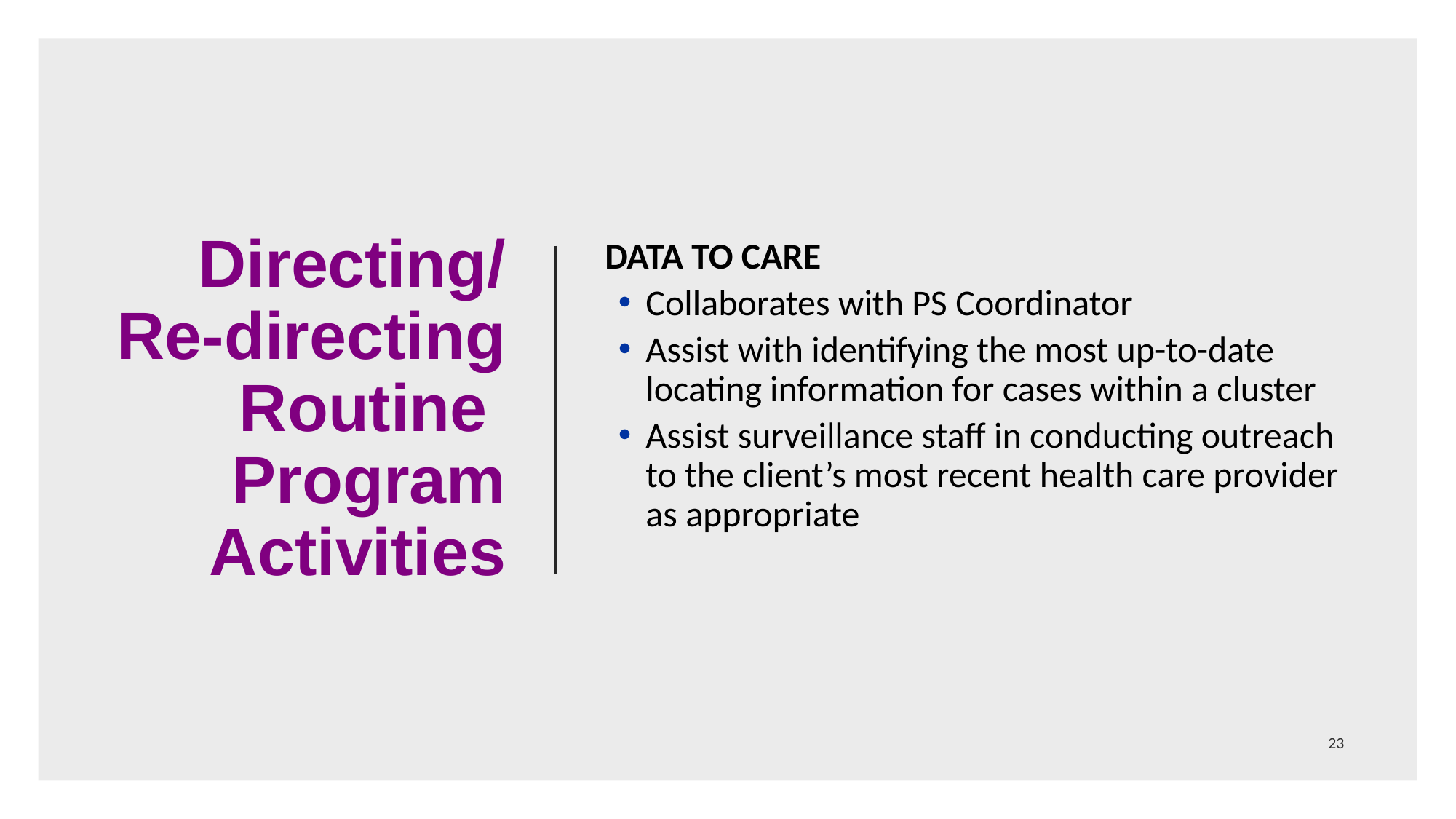

# Directing/ Re-directing Routine Program Activities
DATA TO CARE
Collaborates with PS Coordinator
Assist with identifying the most up-to-date locating information for cases within a cluster
Assist surveillance staff in conducting outreach to the client’s most recent health care provider as appropriate

23